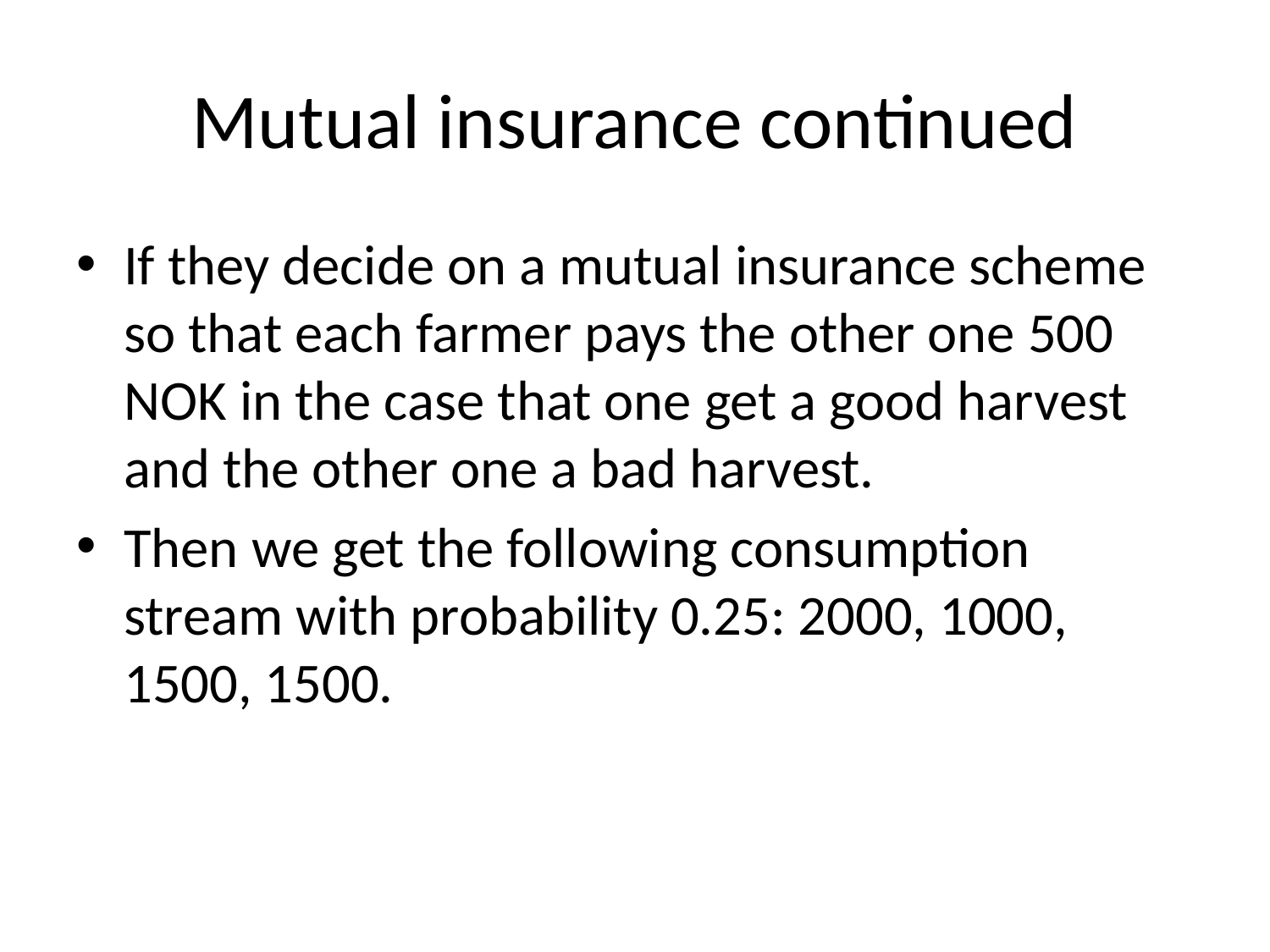

# Mutual insurance continued
If they decide on a mutual insurance scheme so that each farmer pays the other one 500 NOK in the case that one get a good harvest and the other one a bad harvest.
Then we get the following consumption stream with probability 0.25: 2000, 1000, 1500, 1500.